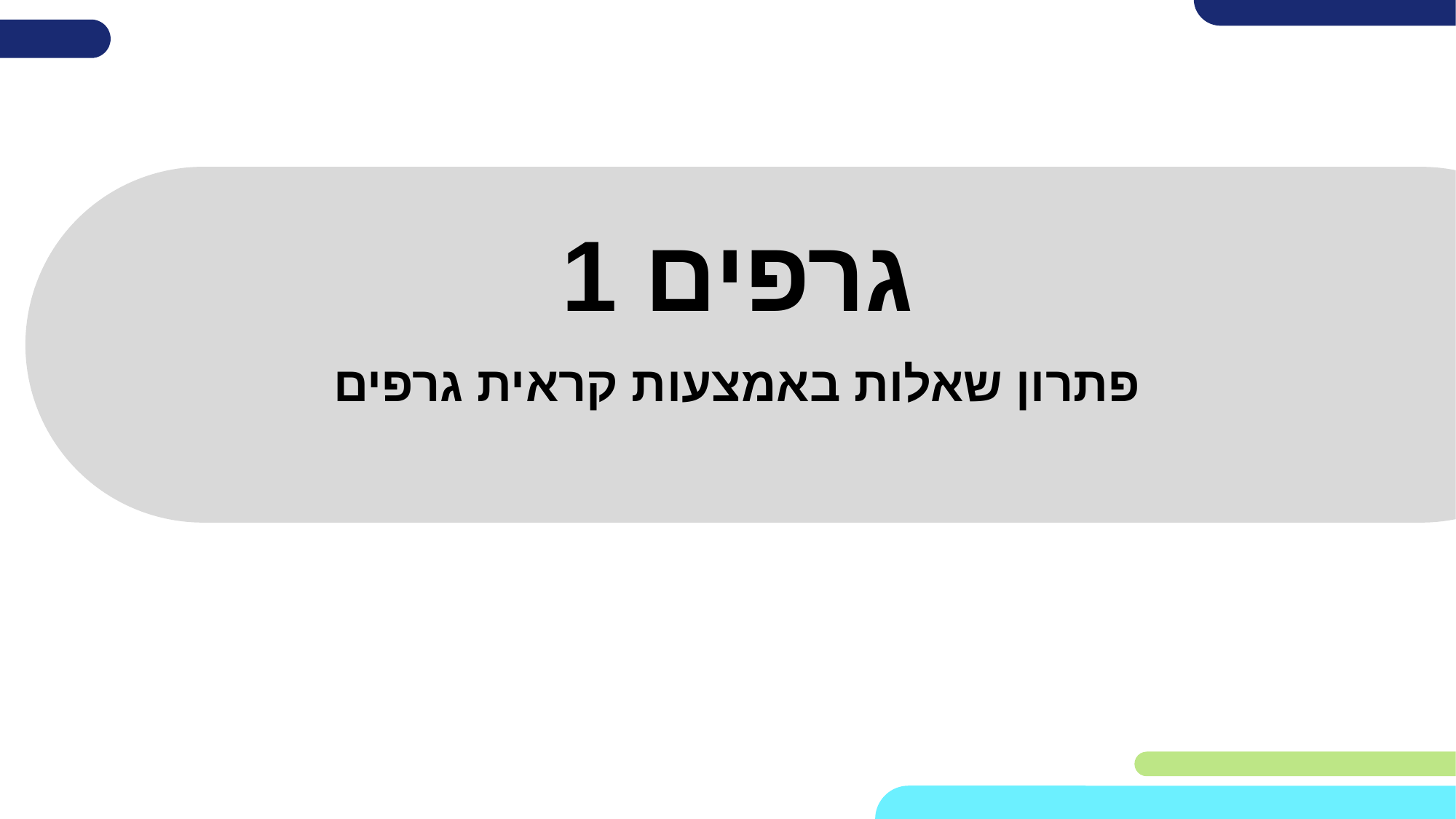

# גרפים 1

פתרון שאלות באמצעות קראית גרפים